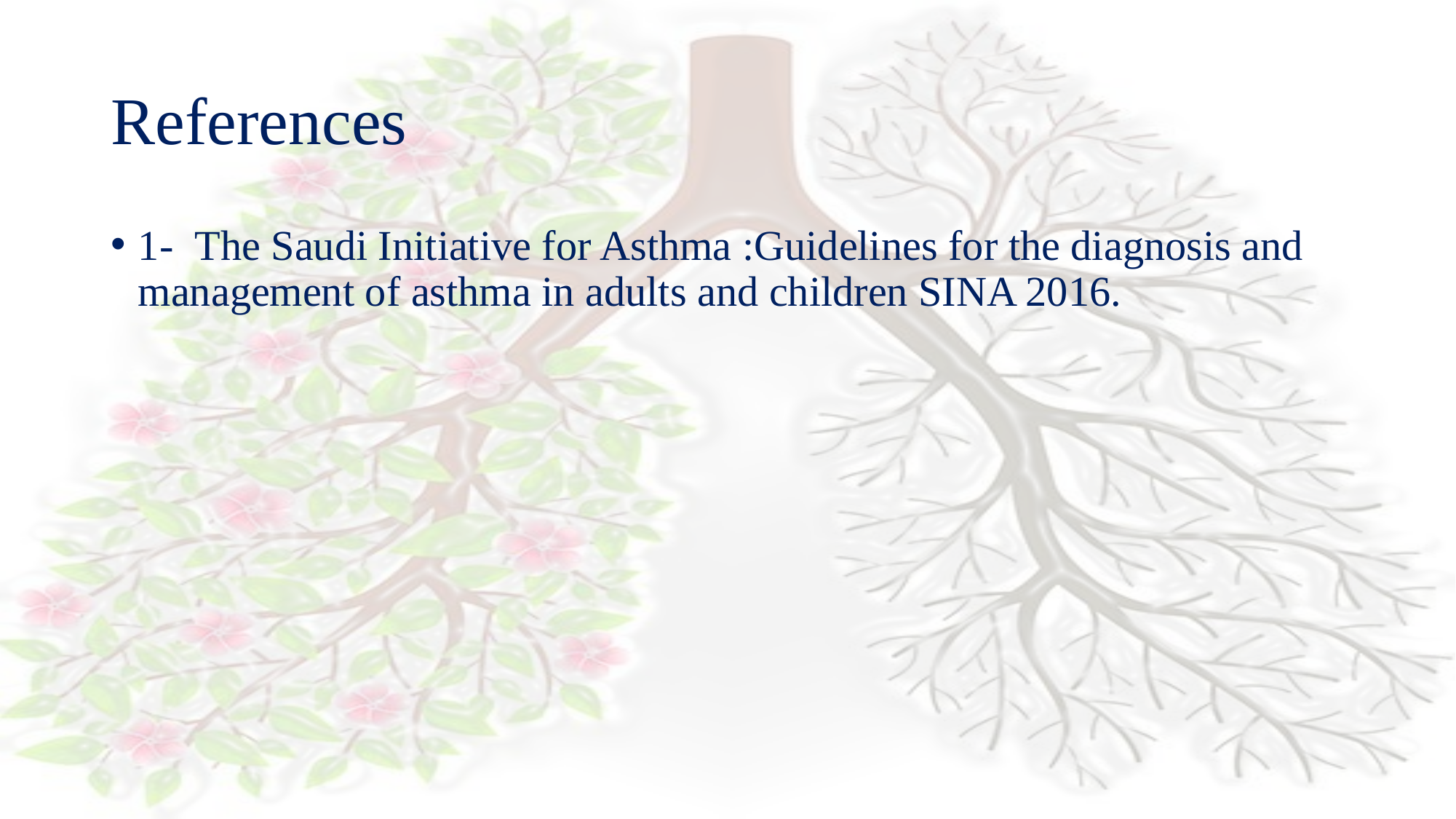

# References
1-  The Saudi Initiative for Asthma :Guidelines for the diagnosis and management of asthma in adults and children SINA 2016.